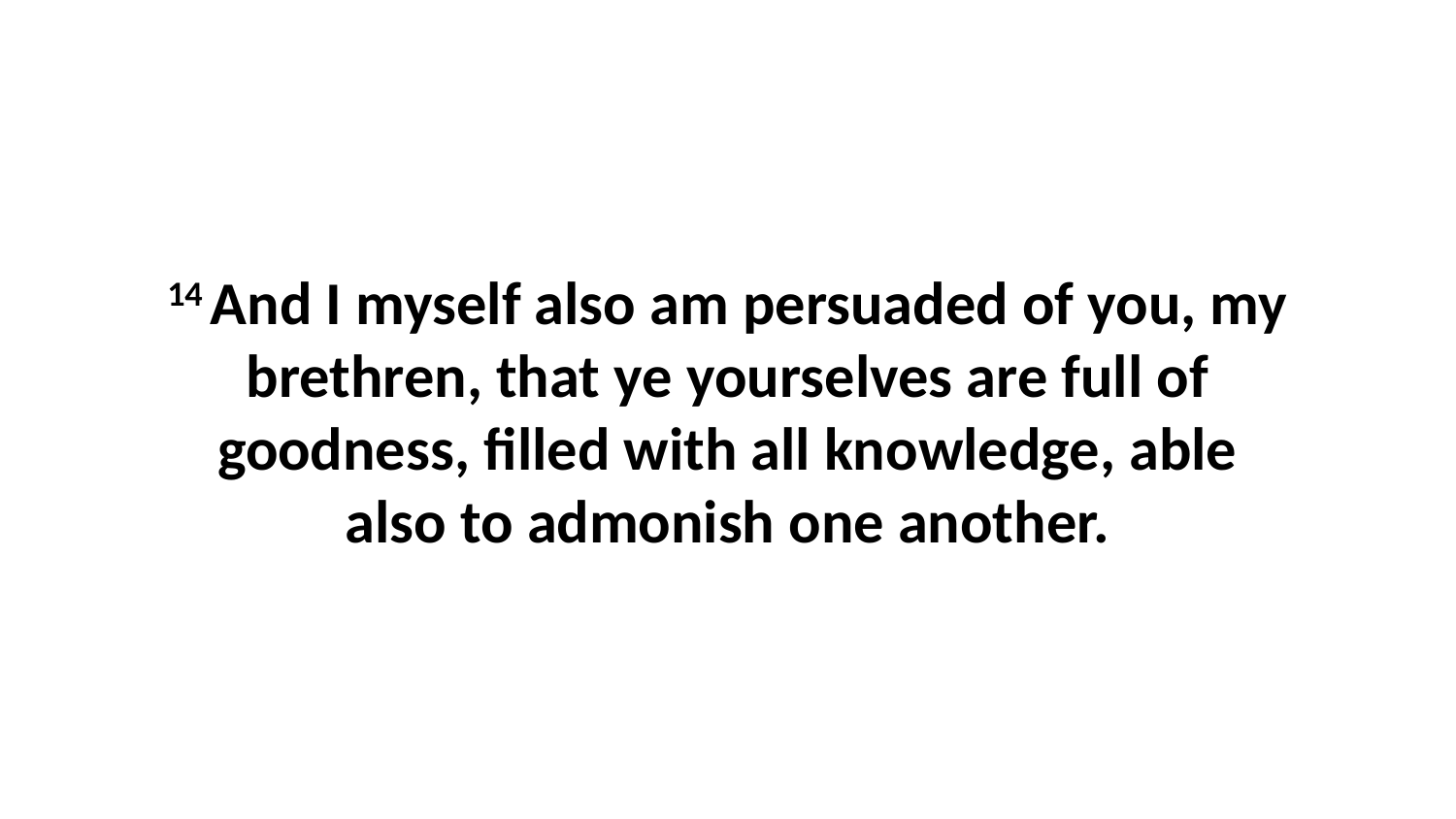

14 And I myself also am persuaded of you, my brethren, that ye yourselves are full of goodness, filled with all knowledge, able also to admonish one another.